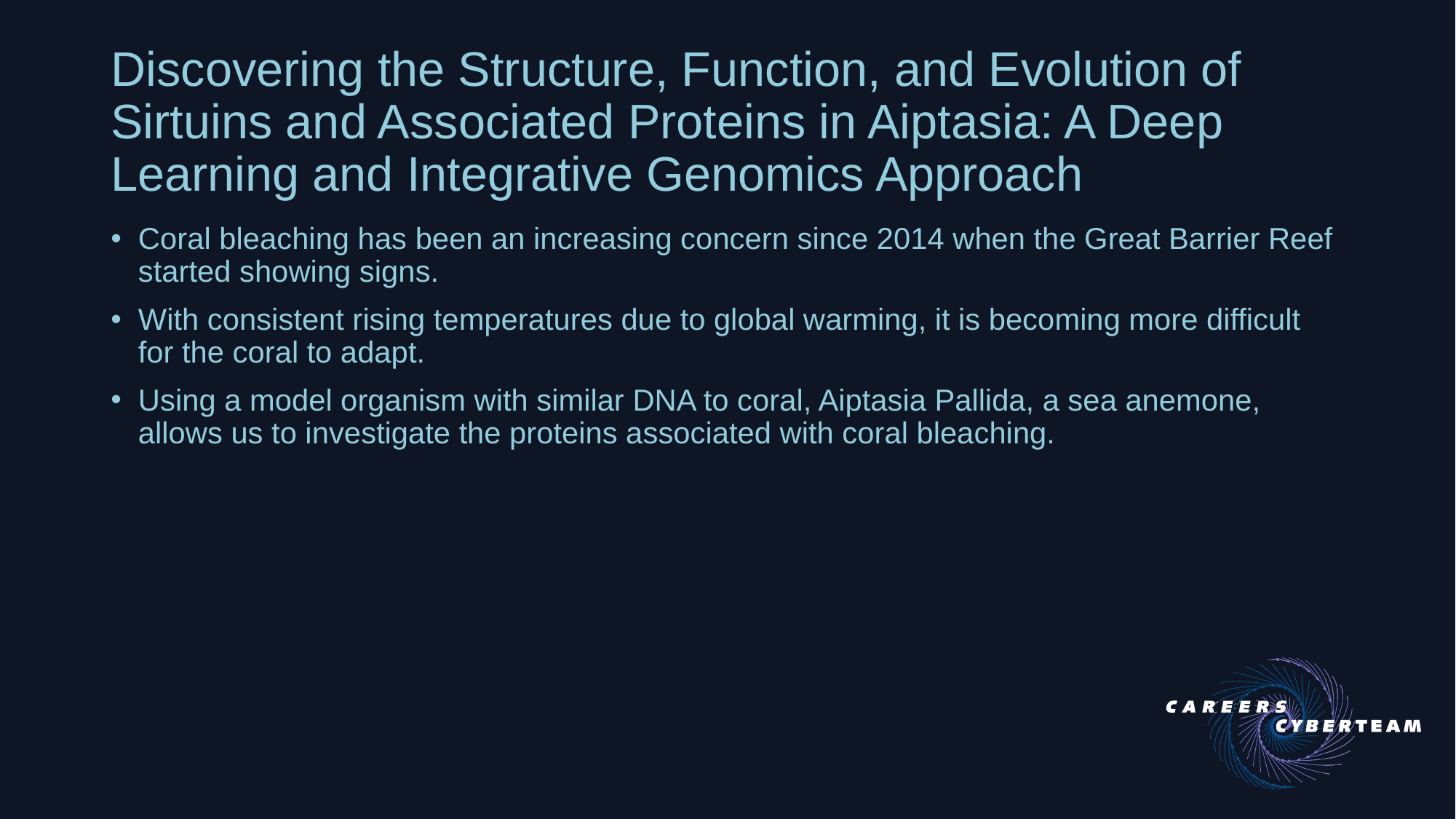

# Discovering the Structure, Function, and Evolution of Sirtuins and Associated Proteins in Aiptasia: A Deep Learning and Integrative Genomics Approach
Coral bleaching has been an increasing concern since 2014 when the Great Barrier Reef started showing signs.
With consistent rising temperatures due to global warming, it is becoming more difficult for the coral to adapt.
Using a model organism with similar DNA to coral, Aiptasia Pallida, a sea anemone, allows us to investigate the proteins associated with coral bleaching.